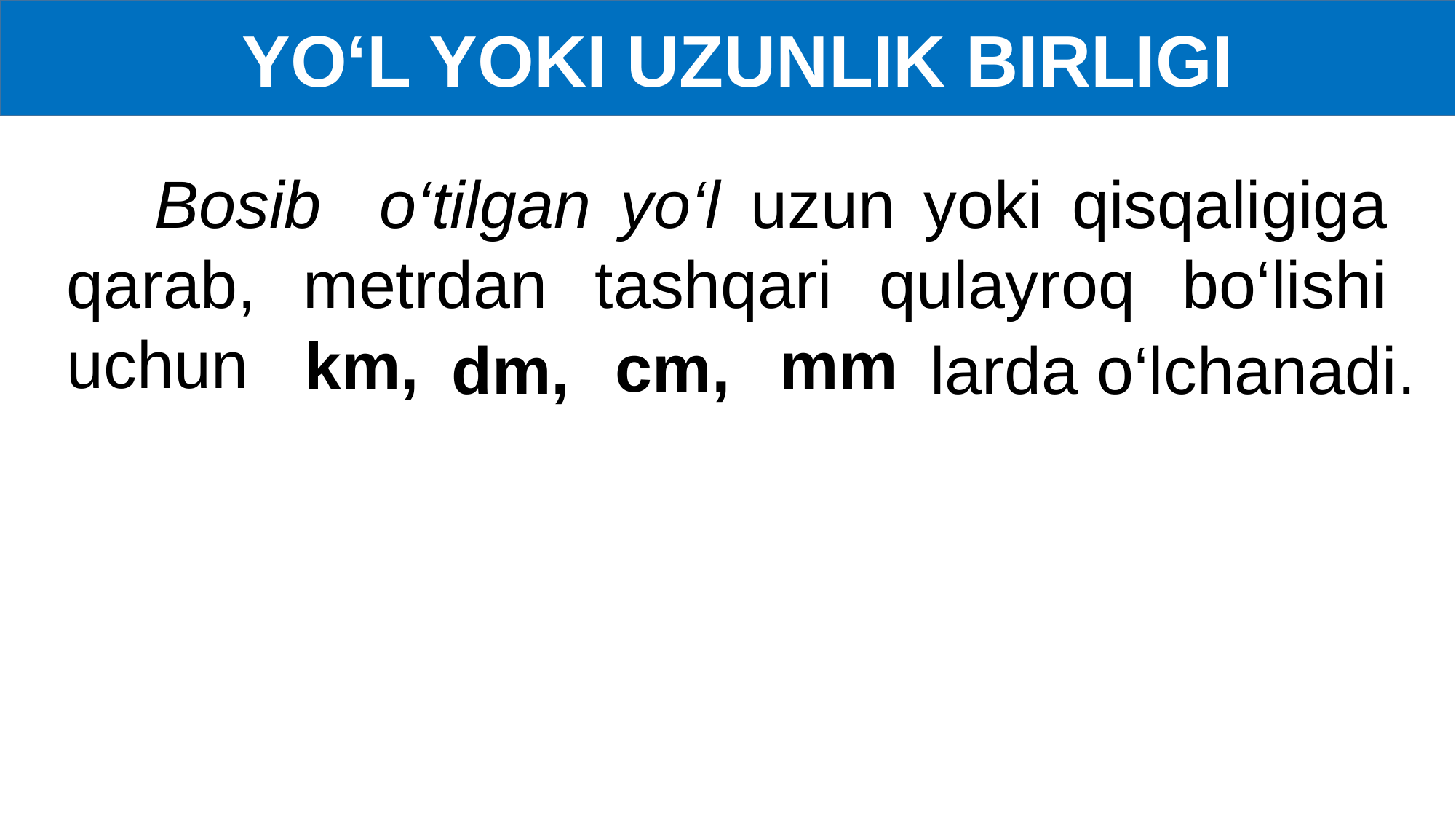

YO‘L YOKI UZUNLIK BIRLIGI
   Bosib  o‘tilgan yo‘l uzun yoki qisqaligiga qarab, metrdan tashqari qulayroq bo‘lishi uchun
mm
km,
cm,
dm,
larda o‘lchanadi.